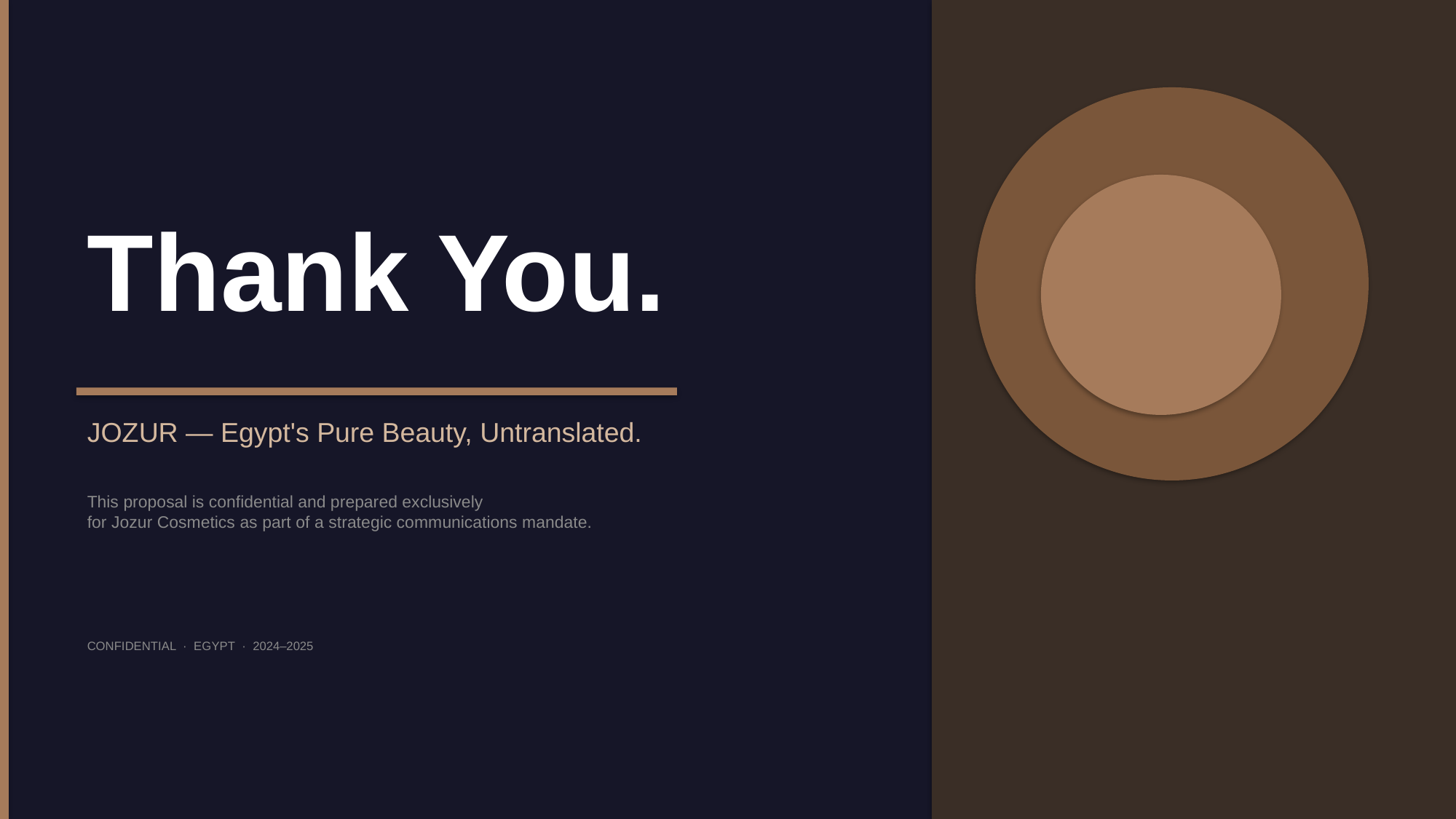

Thank You.

JOZUR — Egypt's Pure Beauty, Untranslated.
This proposal is confidential and prepared exclusively
for Jozur Cosmetics as part of a strategic communications mandate.
CONFIDENTIAL  ·  EGYPT  ·  2024–2025